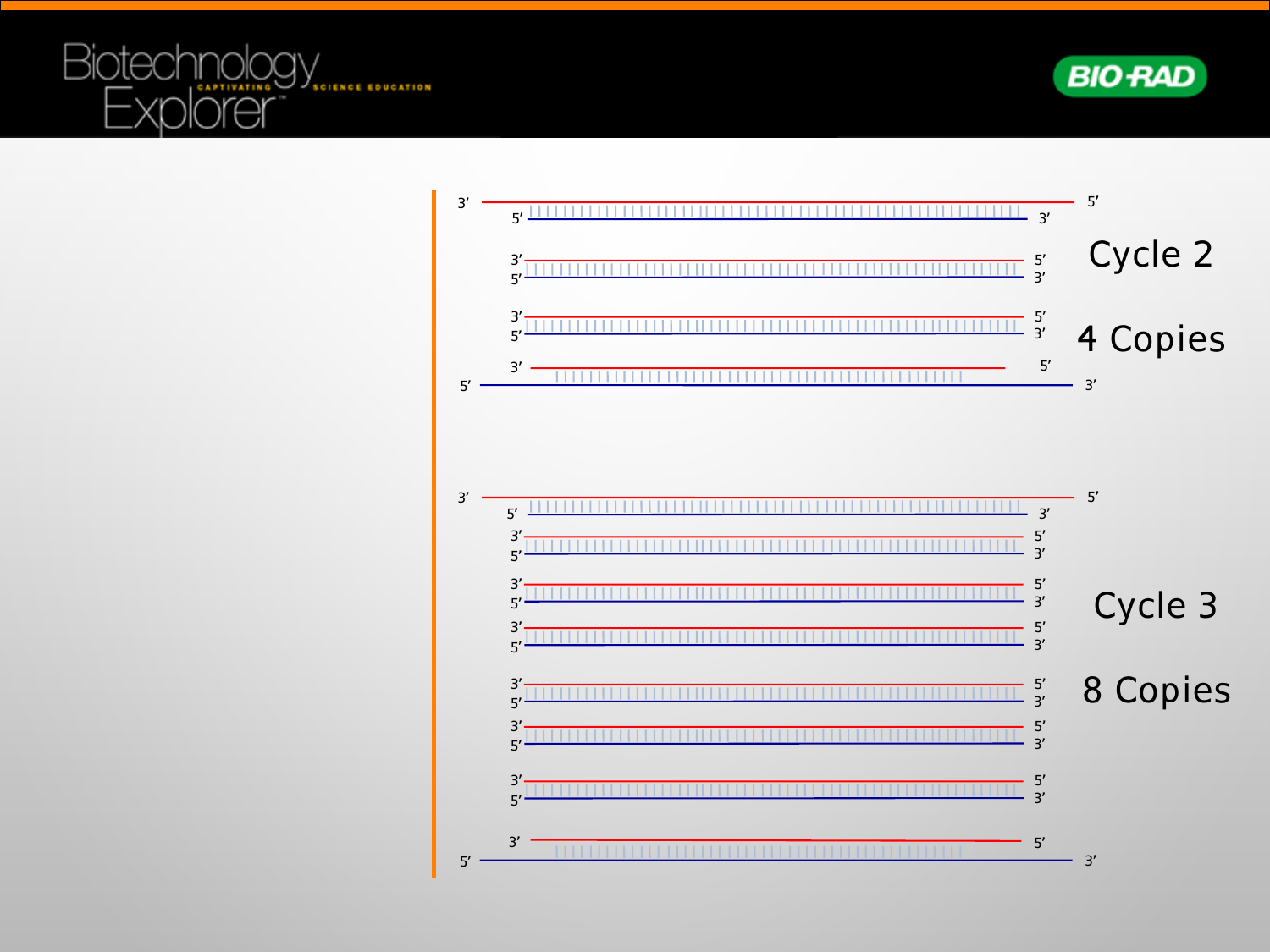

5’
3’

3’

5’
3’
5’

3’

5’

3’
5’

3’

5’

5’
3’

3’

5’

Cycle 2

4 Copies
5’
3’

3’

5’
3’
5’

3’

5’

3’
5’

3’

5’

3’
5’

3’

5’

3’
5’

3’

5’

3’
5’

3’

5’

3’
5’

3’

5’

3’
5’

3’

5’
Cycle 3

8 Copies